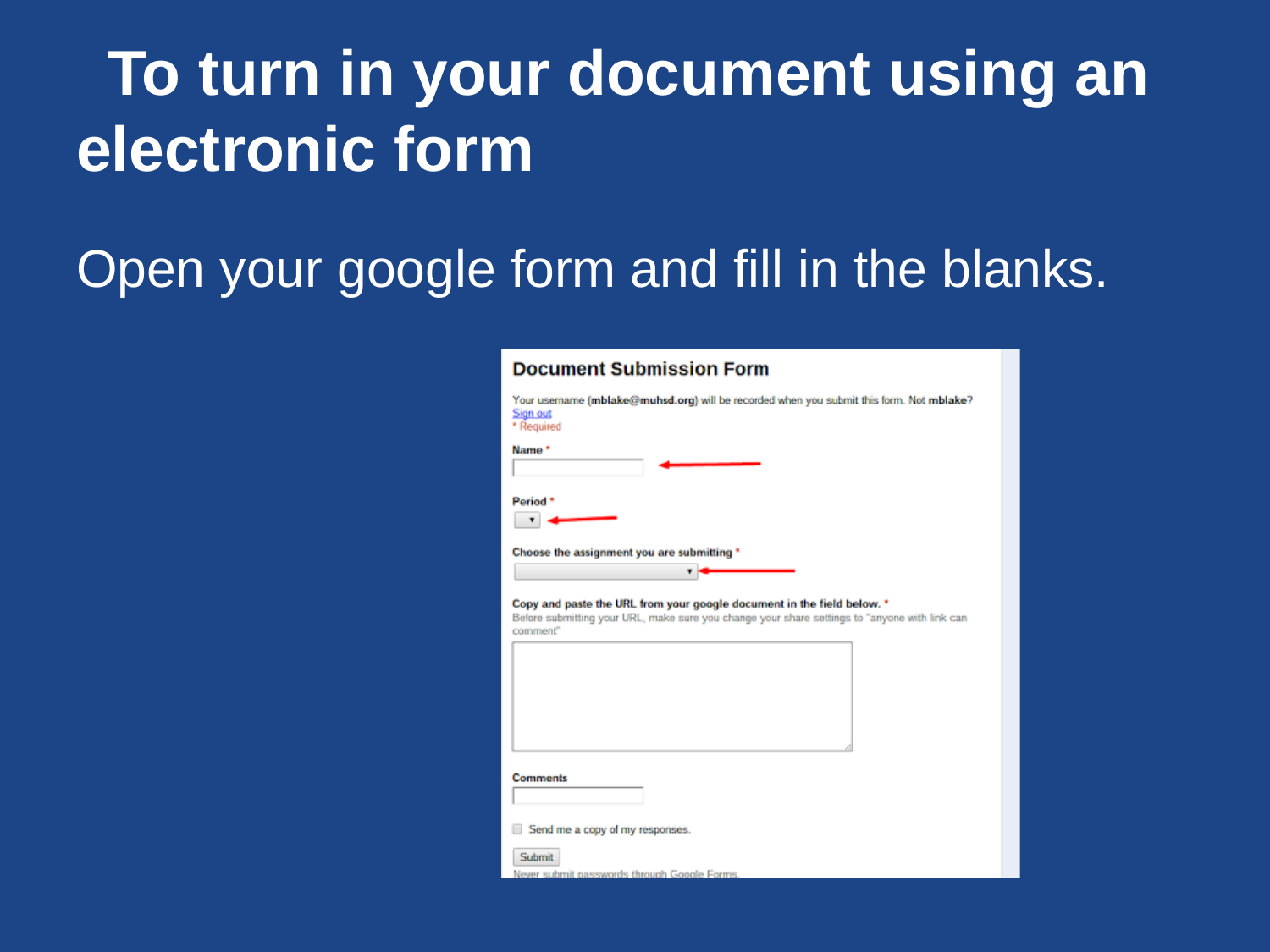

# To turn in your document using an electronic form
Open your google form and fill in the blanks.